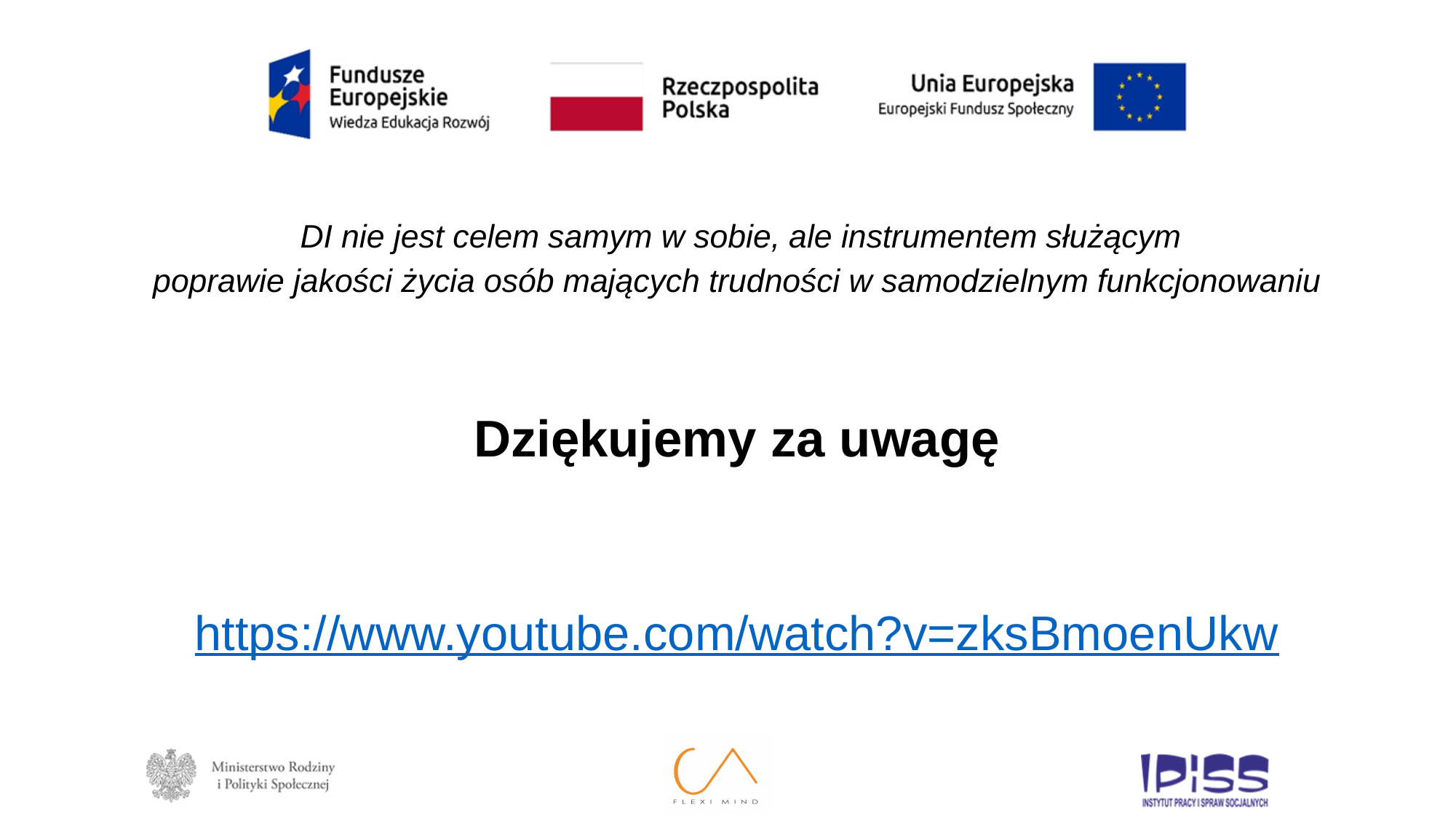

DI nie jest celem samym w sobie, ale instrumentem służącym
poprawie jakości życia osób mających trudności w samodzielnym funkcjonowaniu

Dziękujemy za uwagę

https://www.youtube.com/watch?v=zksBmoenUkw